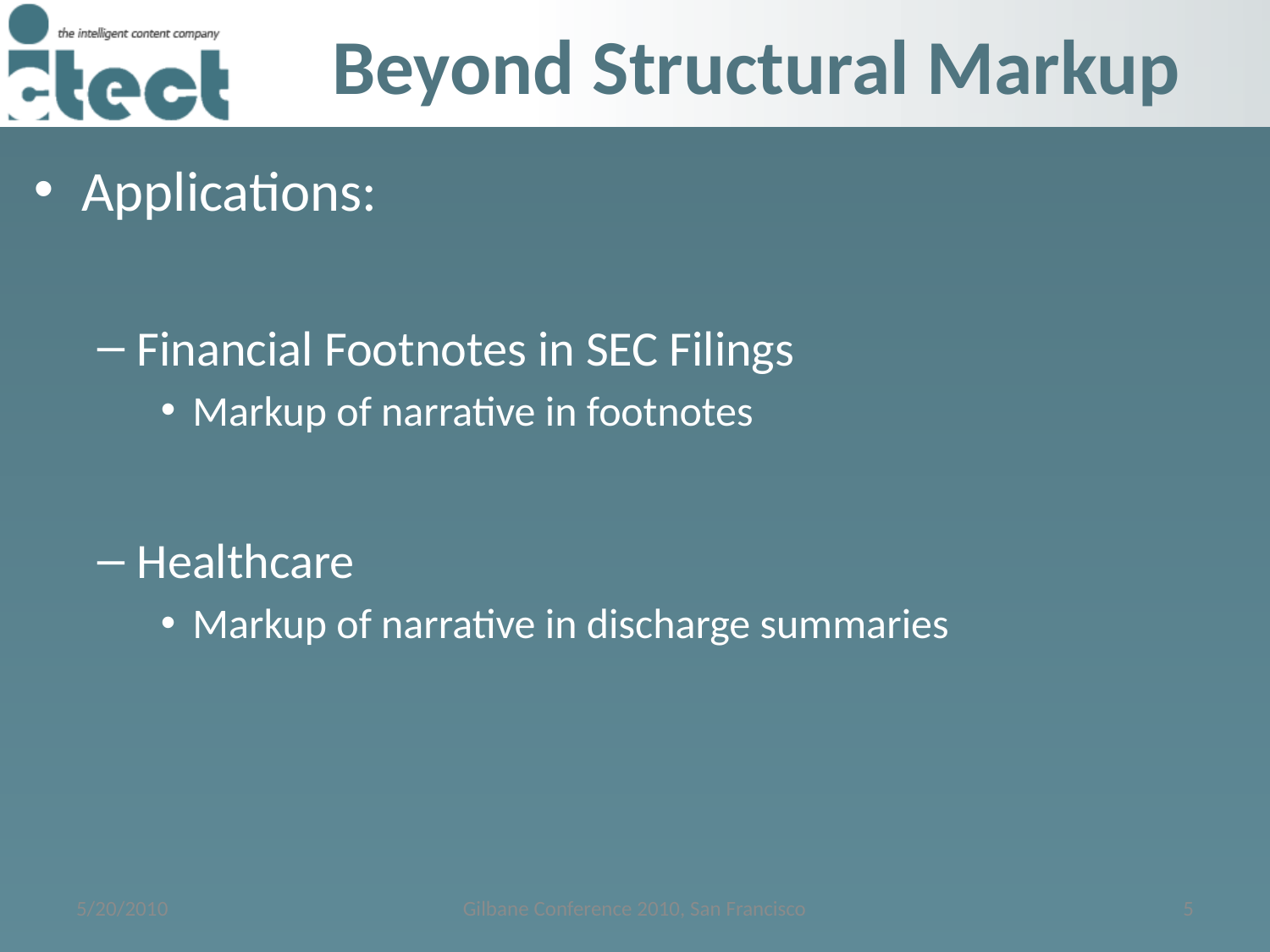

# Beyond Structural Markup
Applications:

Financial Footnotes in SEC Filings
Markup of narrative in footnotes

Healthcare
Markup of narrative in discharge summaries

5/20/2010
Gilbane Conference 2010, San Francisco
5